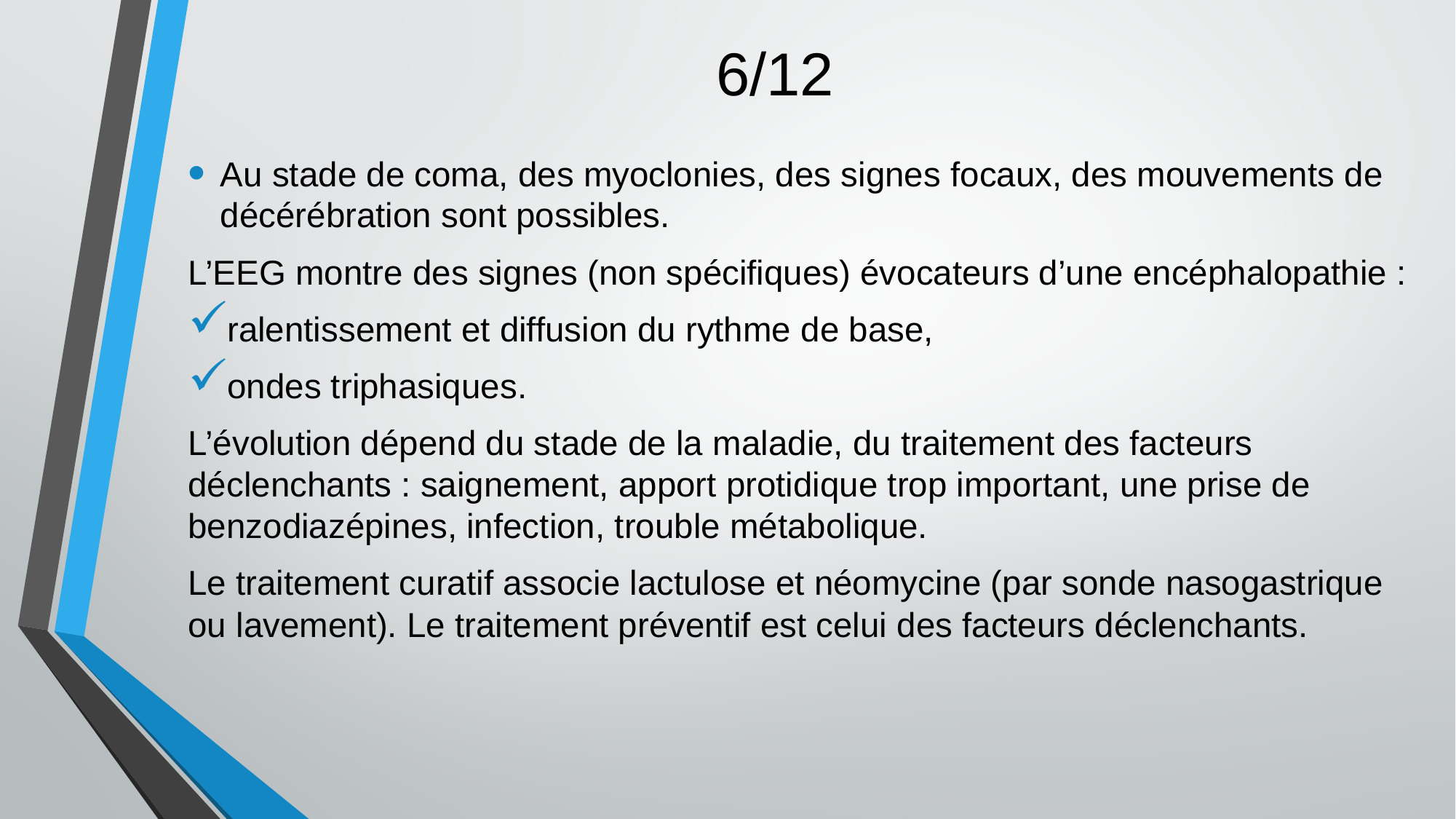

# 6/12
Au stade de coma, des myoclonies, des signes focaux, des mouvements de décérébration sont possibles.
L’EEG montre des signes (non spécifiques) évocateurs d’une encéphalopathie :
ralentissement et diffusion du rythme de base,
ondes triphasiques.
L’évolution dépend du stade de la maladie, du traitement des facteurs déclenchants : saignement, apport protidique trop important, une prise de benzodiazépines, infection, trouble métabolique.
Le traitement curatif associe lactulose et néomycine (par sonde nasogastrique ou lavement). Le traitement préventif est celui des facteurs déclenchants.